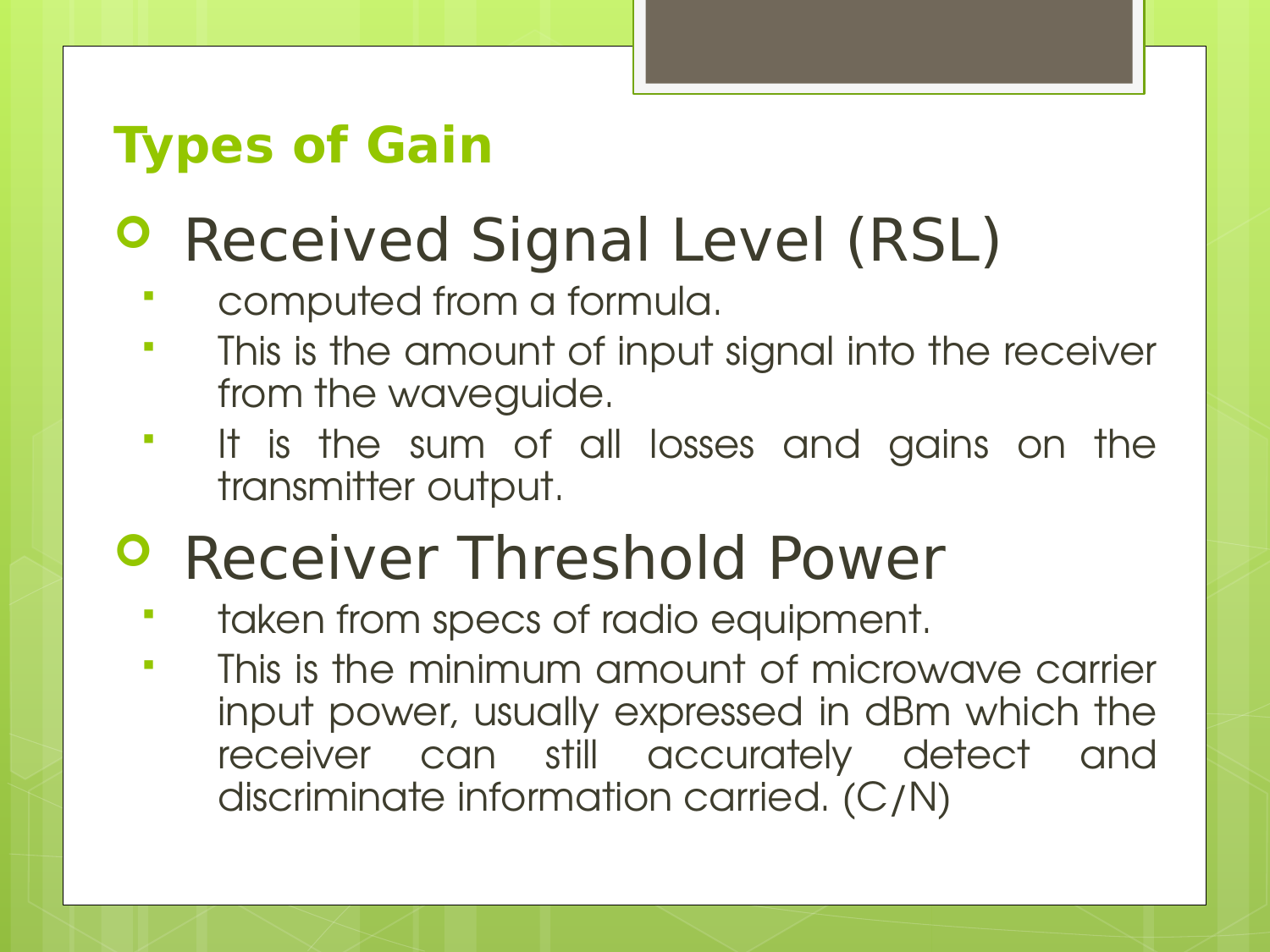

# Types of Gain
Received Signal Level (RSL)
computed from a formula.
This is the amount of input signal into the receiver from the waveguide.
It is the sum of all losses and gains on the transmitter output.
Receiver Threshold Power
taken from specs of radio equipment.
This is the minimum amount of microwave carrier input power, usually expressed in dBm which the receiver can still accurately detect and discriminate information carried. (C/N)